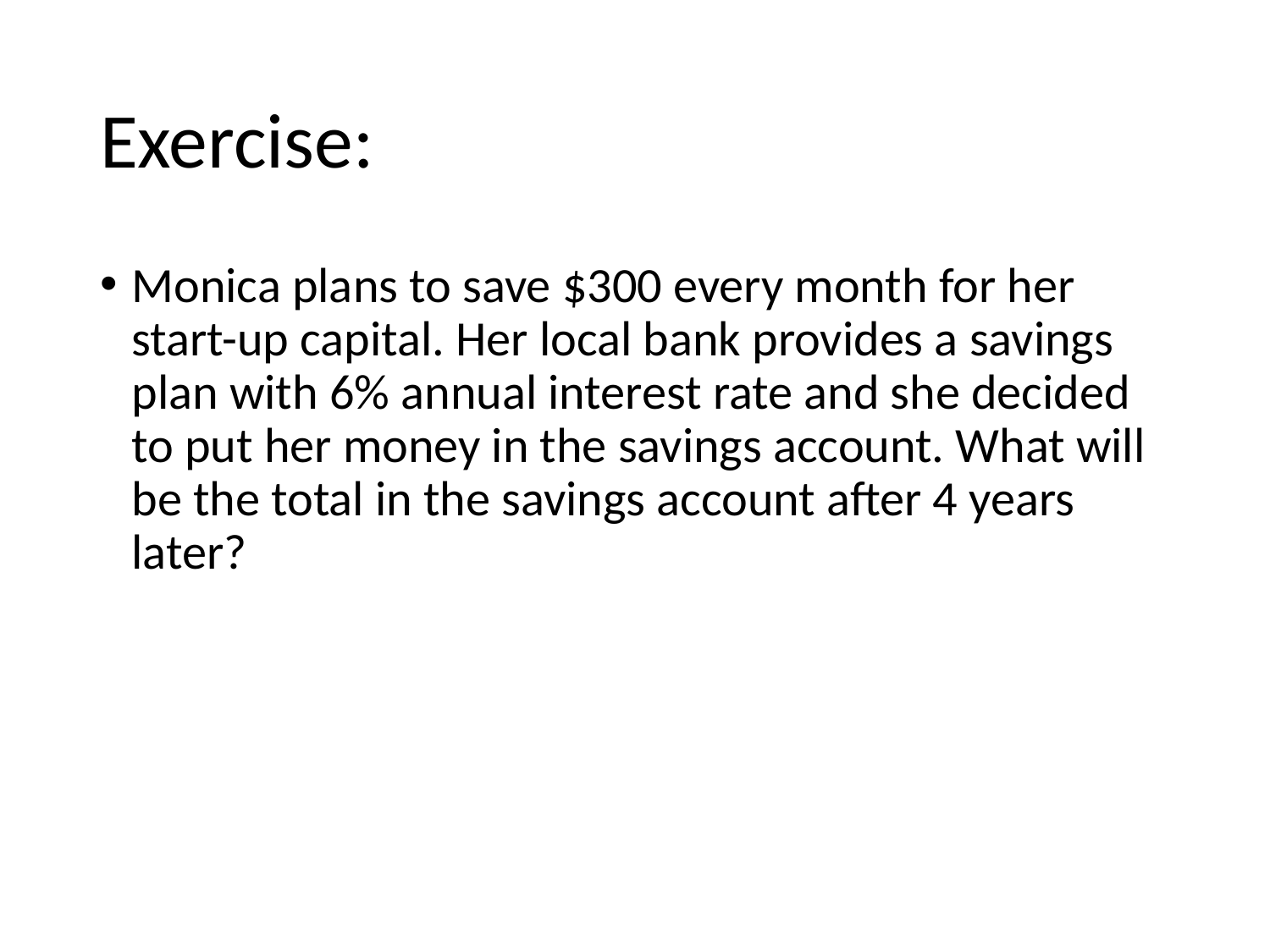

# Exercise:
Monica plans to save $300 every month for her start-up capital. Her local bank provides a savings plan with 6% annual interest rate and she decided to put her money in the savings account. What will be the total in the savings account after 4 years later?